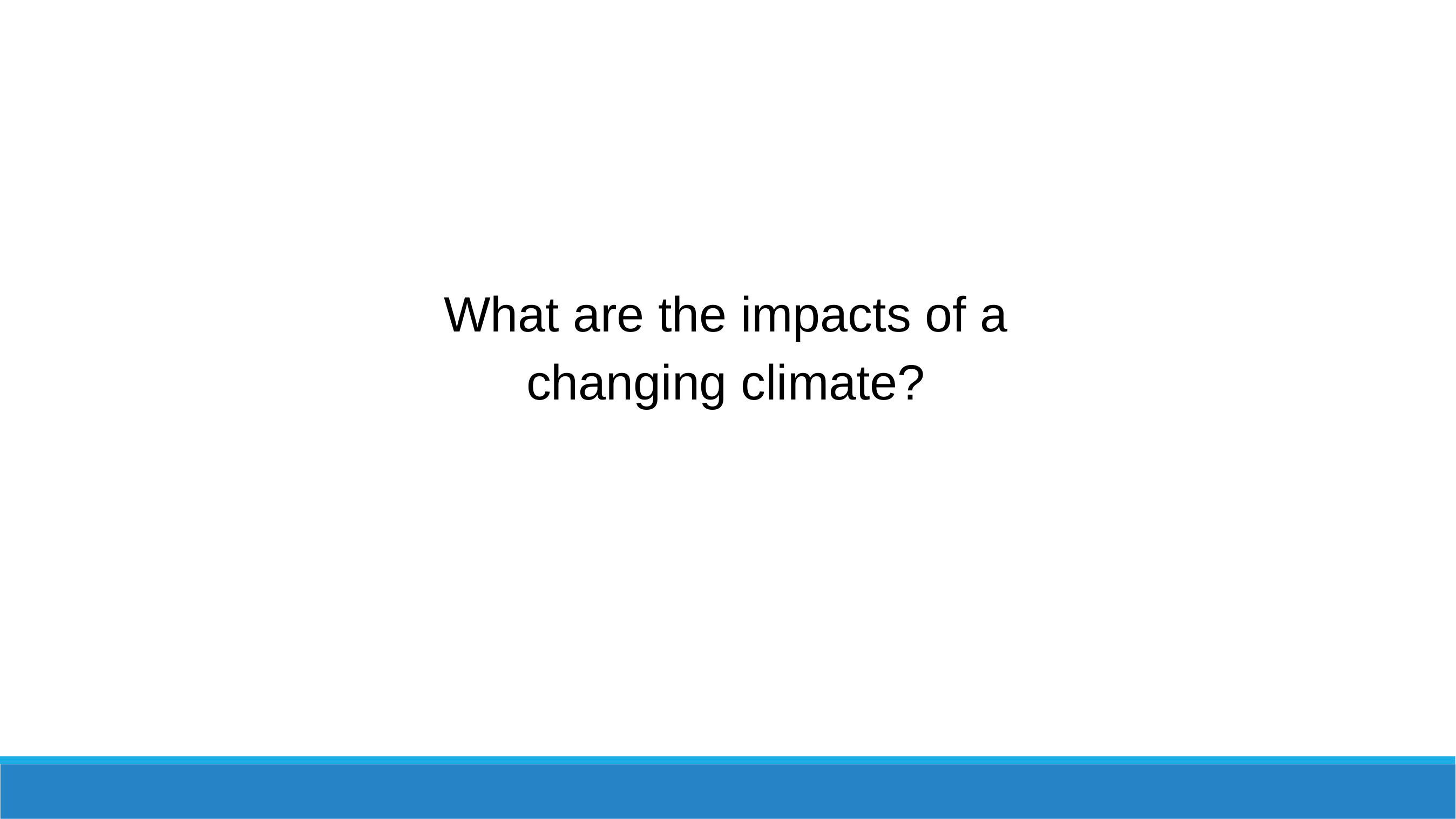

What are the impacts of a changing climate?